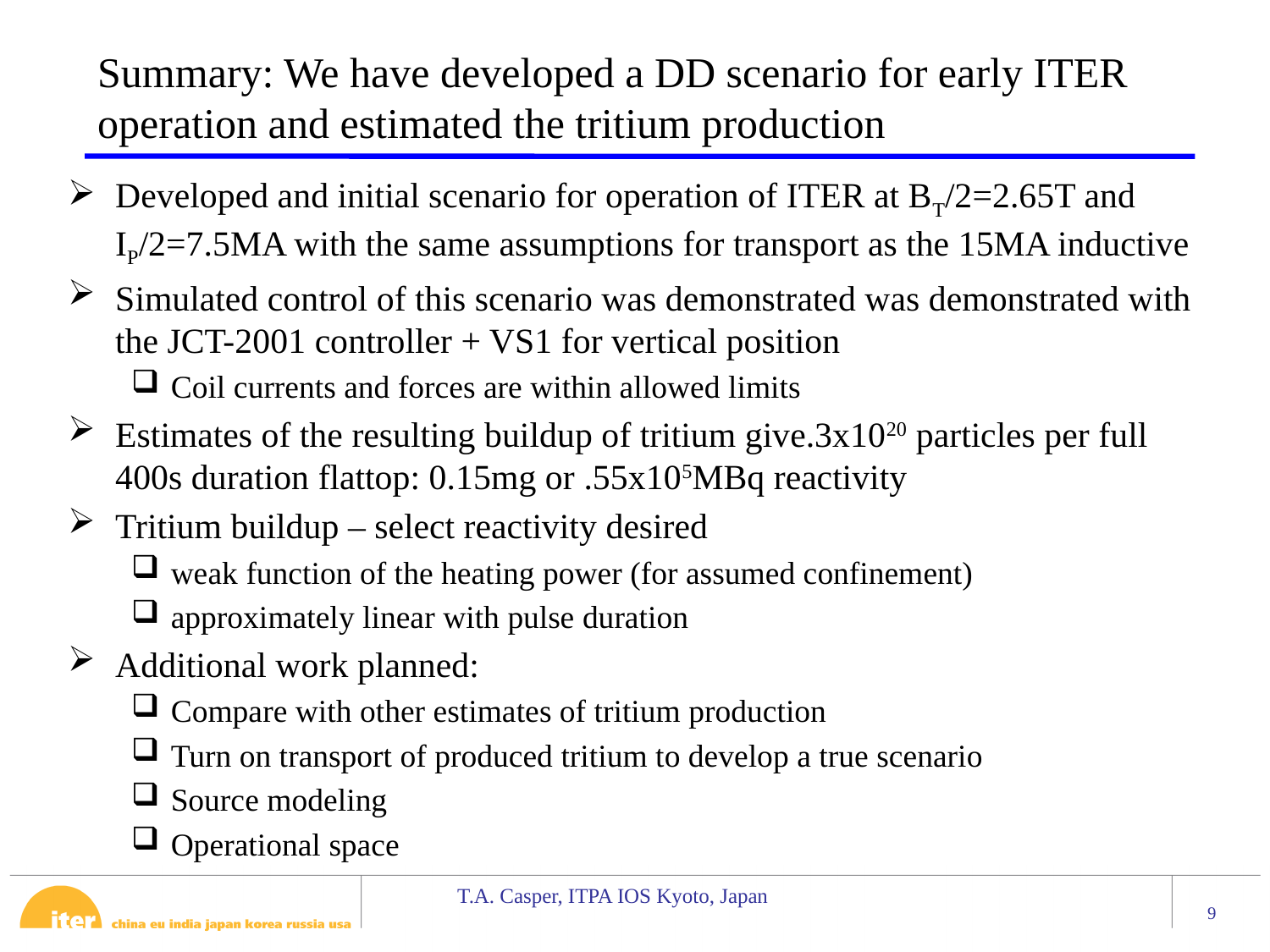

# Summary: We have developed a DD scenario for early ITER operation and estimated the tritium production
Developed and initial scenario for operation of ITER at BT/2=2.65T and IP/2=7.5MA with the same assumptions for transport as the 15MA inductive
Simulated control of this scenario was demonstrated was demonstrated with the JCT-2001 controller + VS1 for vertical position
Coil currents and forces are within allowed limits
Estimates of the resulting buildup of tritium give.3x1020 particles per full 400s duration flattop: 0.15mg or .55x105MBq reactivity
Tritium buildup – select reactivity desired
weak function of the heating power (for assumed confinement)
approximately linear with pulse duration
Additional work planned:
Compare with other estimates of tritium production
Turn on transport of produced tritium to develop a true scenario
Source modeling
Operational space